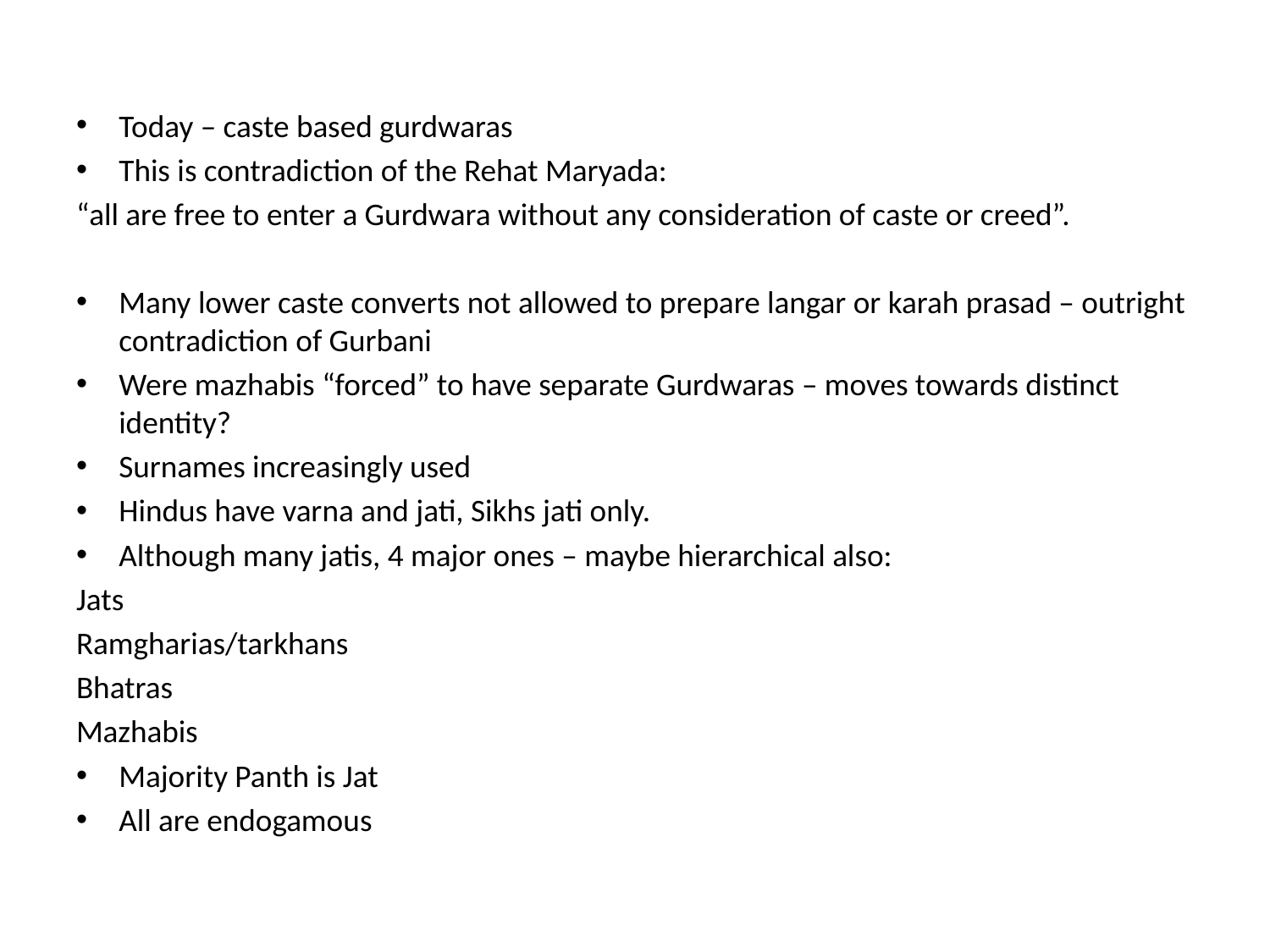

#
Today – caste based gurdwaras
This is contradiction of the Rehat Maryada:
“all are free to enter a Gurdwara without any consideration of caste or creed”.

Many lower caste converts not allowed to prepare langar or karah prasad – outright contradiction of Gurbani
Were mazhabis “forced” to have separate Gurdwaras – moves towards distinct identity?
Surnames increasingly used
Hindus have varna and jati, Sikhs jati only.
Although many jatis, 4 major ones – maybe hierarchical also:
Jats
Ramgharias/tarkhans
Bhatras
Mazhabis
Majority Panth is Jat
All are endogamous